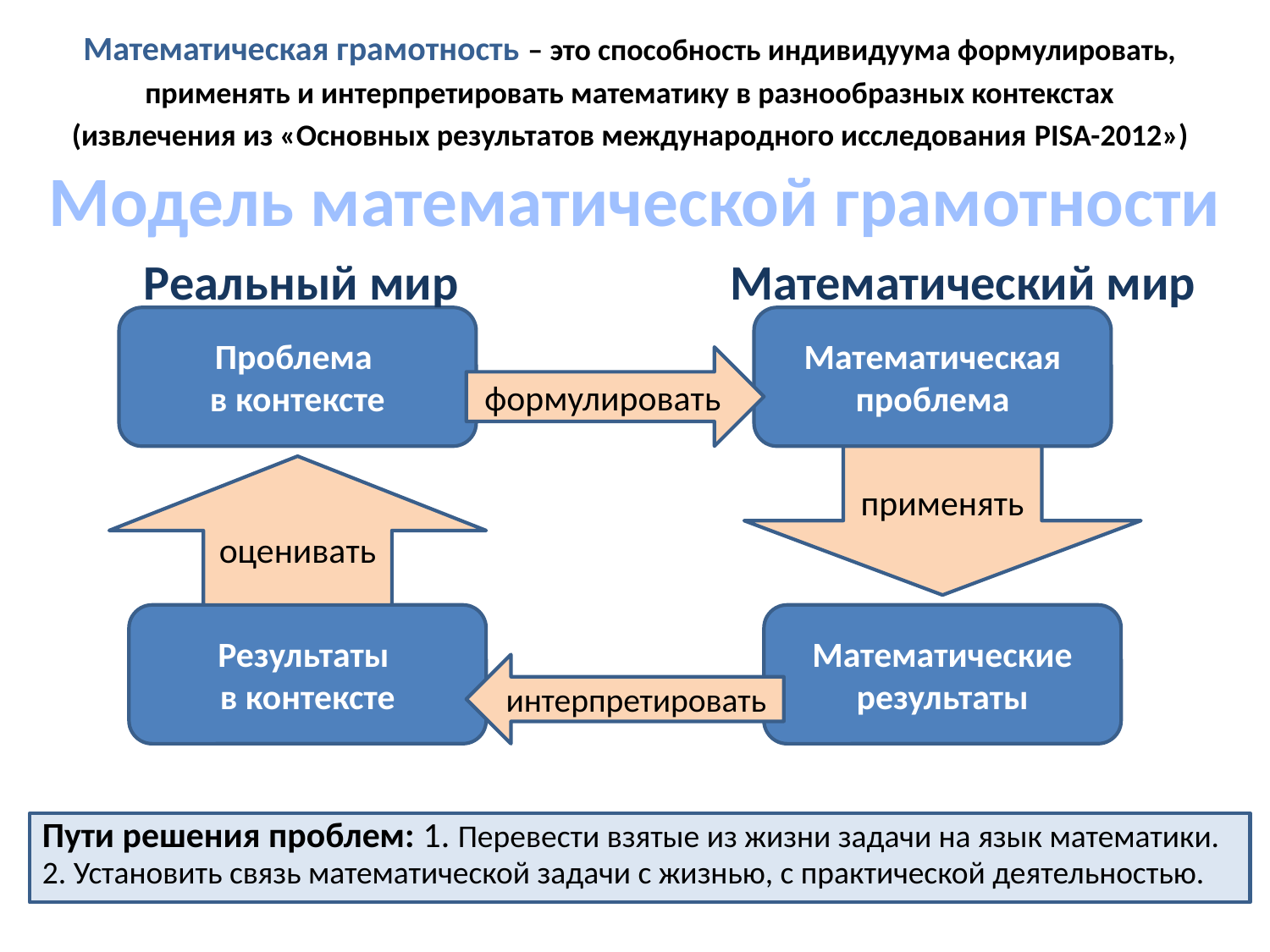

Математическая грамотность – это способность индивидуума формулировать,
применять и интерпретировать математику в разнообразных контекстах
(извлечения из «Основных результатов международного исследования PISA-2012»)
Модель математической грамотности
Реальный мир
Математический мир
Проблема
в контексте
Математическая проблема
формулировать
применять
оценивать
Результаты
в контексте
Математические результаты
интерпретировать
Пути решения проблем: 1. Перевести взятые из жизни задачи на язык математики.
2. Установить связь математической задачи с жизнью, с практической деятельностью.